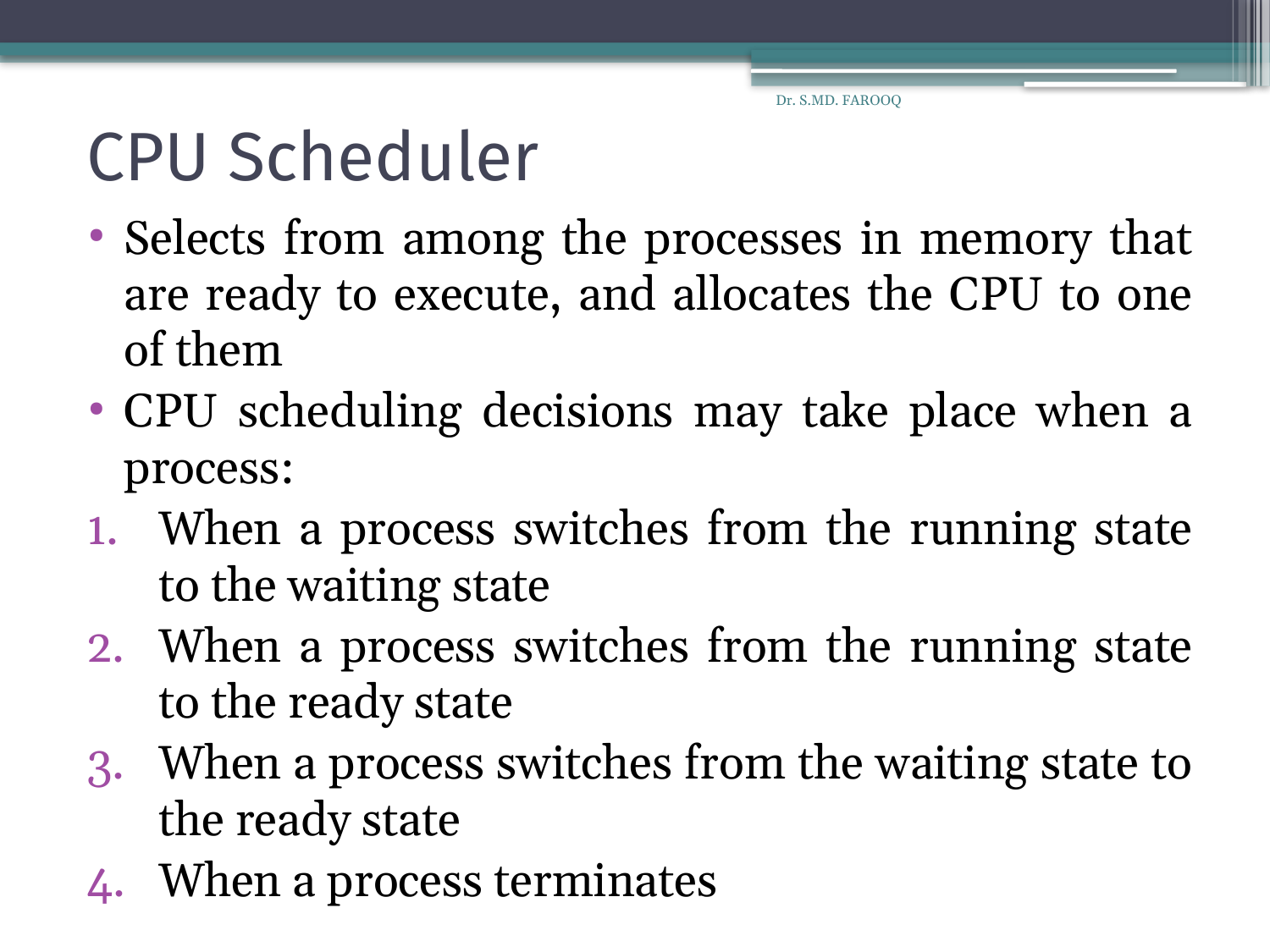

Dr. S.MD. FAROOQ
# CPU Scheduler
Selects from among the processes in memory that are ready to execute, and allocates the CPU to one of them
CPU scheduling decisions may take place when a process:
When a process switches from the running state to the waiting state
When a process switches from the running state to the ready state
When a process switches from the waiting state to the ready state
When a process terminates